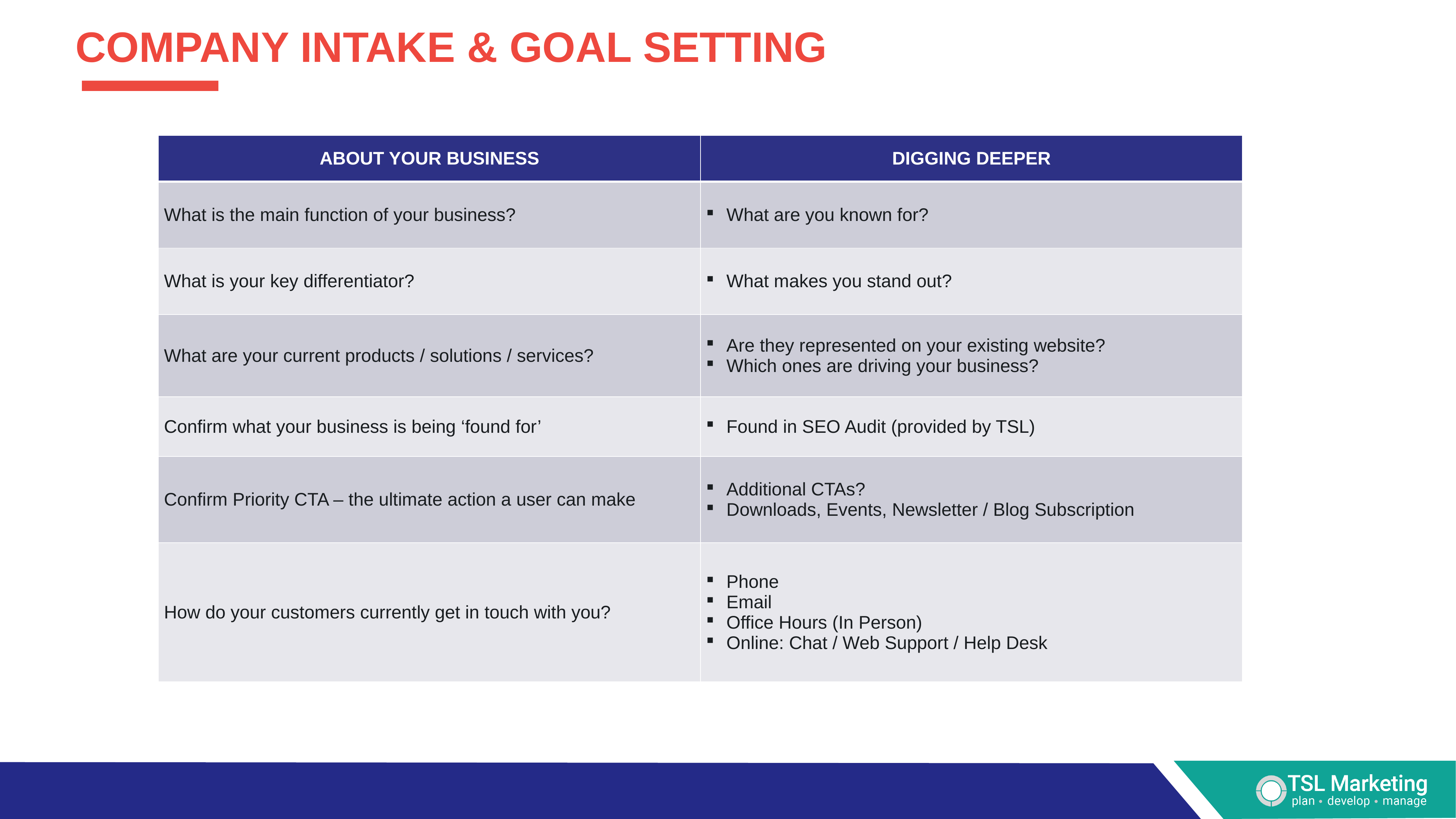

COMPANY INTAKE & GOAL SETTING
| ABOUT YOUR BUSINESS | DIGGING DEEPER |
| --- | --- |
| What is the main function of your business? | What are you known for? |
| What is your key differentiator? | What makes you stand out? |
| What are your current products / solutions / services? | Are they represented on your existing website? Which ones are driving your business? |
| Confirm what your business is being ‘found for’ | Found in SEO Audit (provided by TSL) |
| Confirm Priority CTA – the ultimate action a user can make | Additional CTAs? Downloads, Events, Newsletter / Blog Subscription |
| How do your customers currently get in touch with you? | Phone Email Office Hours (In Person) Online: Chat / Web Support / Help Desk |